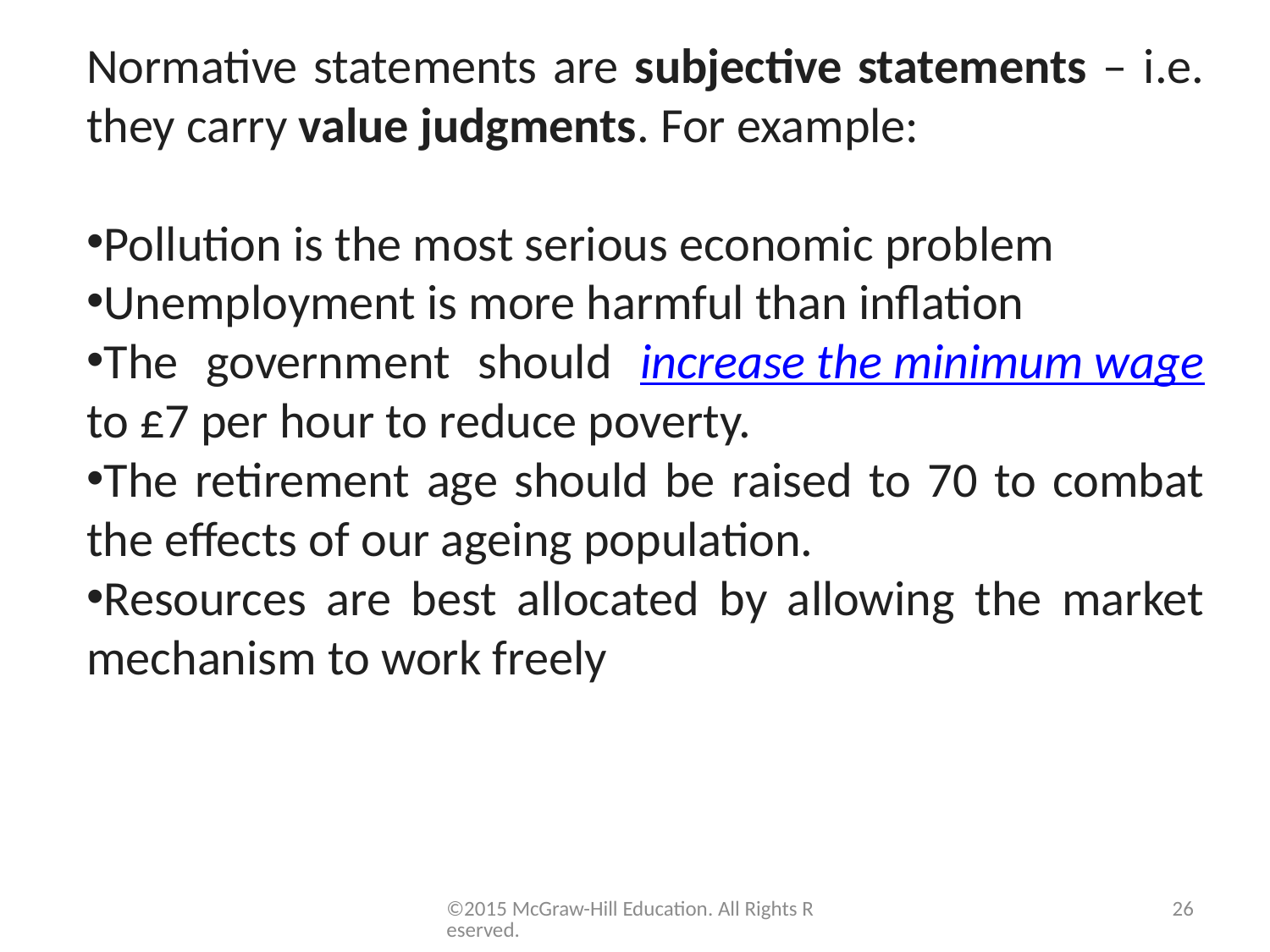

Normative statements are subjective statements – i.e. they carry value judgments. For example:

Pollution is the most serious economic problem
Unemployment is more harmful than inflation
The government should increase the minimum wage to £7 per hour to reduce poverty.
The retirement age should be raised to 70 to combat the effects of our ageing population.
Resources are best allocated by allowing the market mechanism to work freely
©2015 McGraw-Hill Education. All Rights Reserved.
26